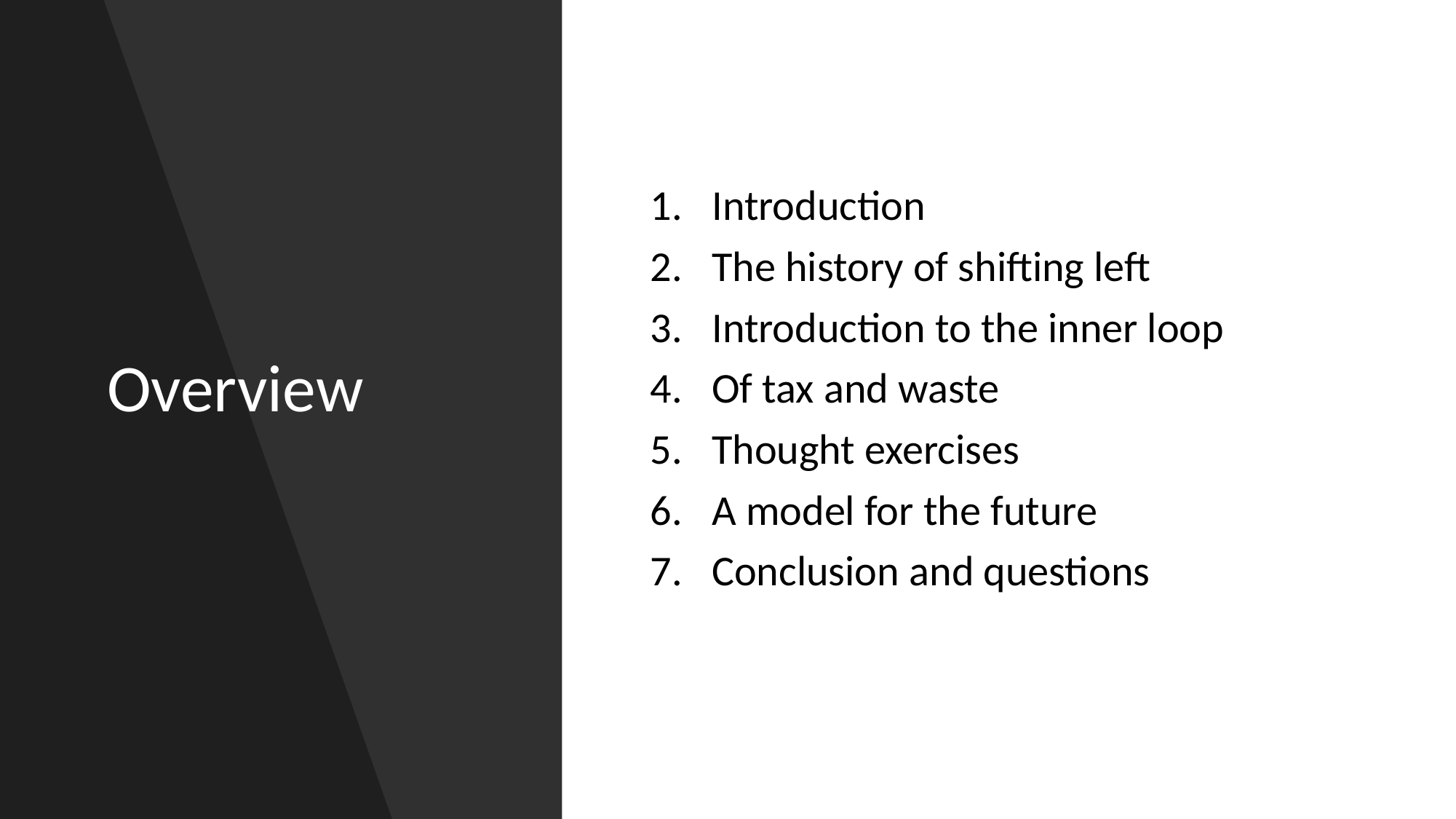

# Overview

Introduction
The history of shifting left
Introduction to the inner loop
Of tax and waste
Thought exercises
A model for the future
Conclusion and questions